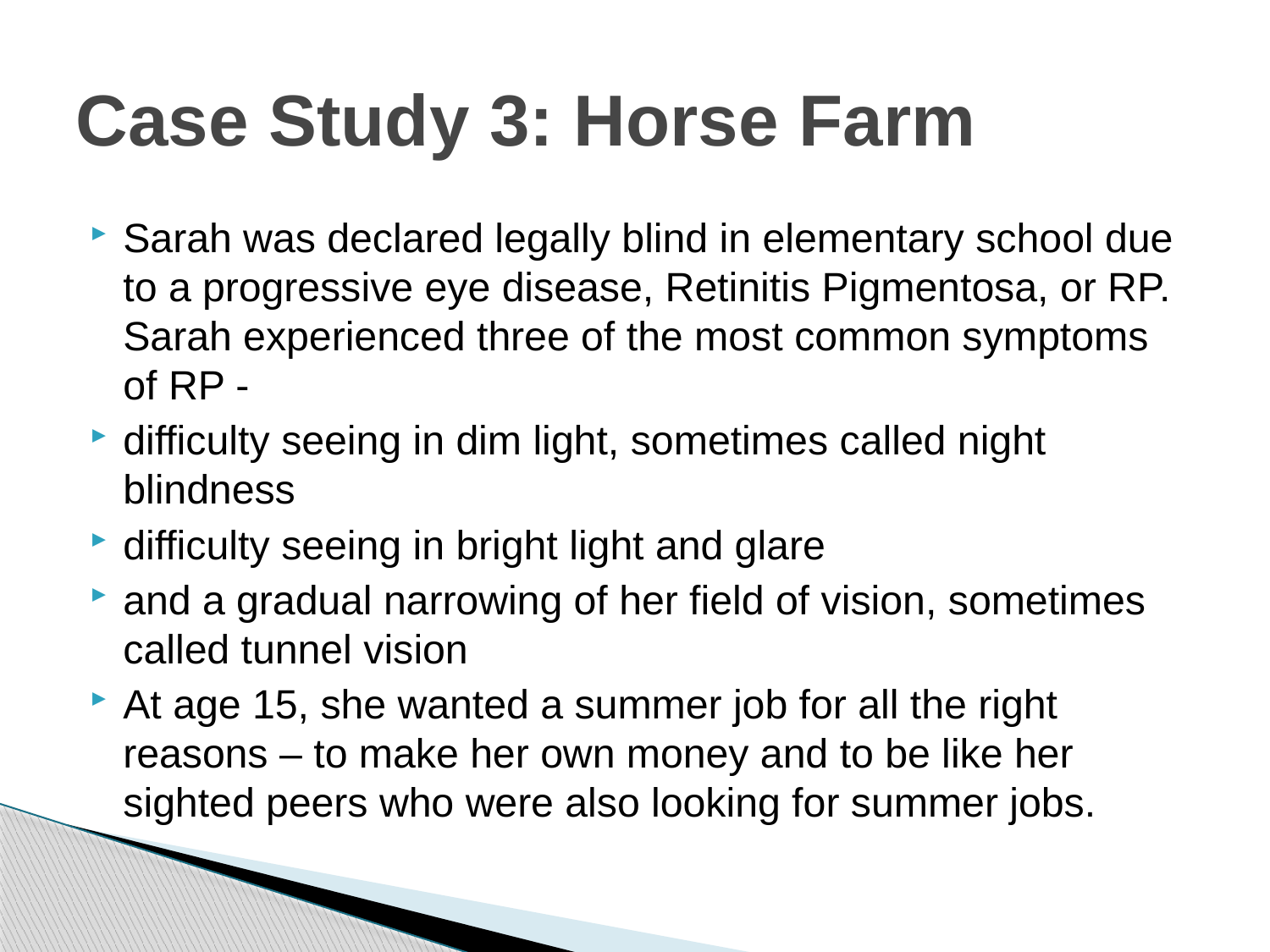

# Case Study 3: Horse Farm
Sarah was declared legally blind in elementary school due to a progressive eye disease, Retinitis Pigmentosa, or RP. Sarah experienced three of the most common symptoms of RP -
difficulty seeing in dim light, sometimes called night blindness
difficulty seeing in bright light and glare
and a gradual narrowing of her field of vision, sometimes called tunnel vision
At age 15, she wanted a summer job for all the right reasons – to make her own money and to be like her sighted peers who were also looking for summer jobs.